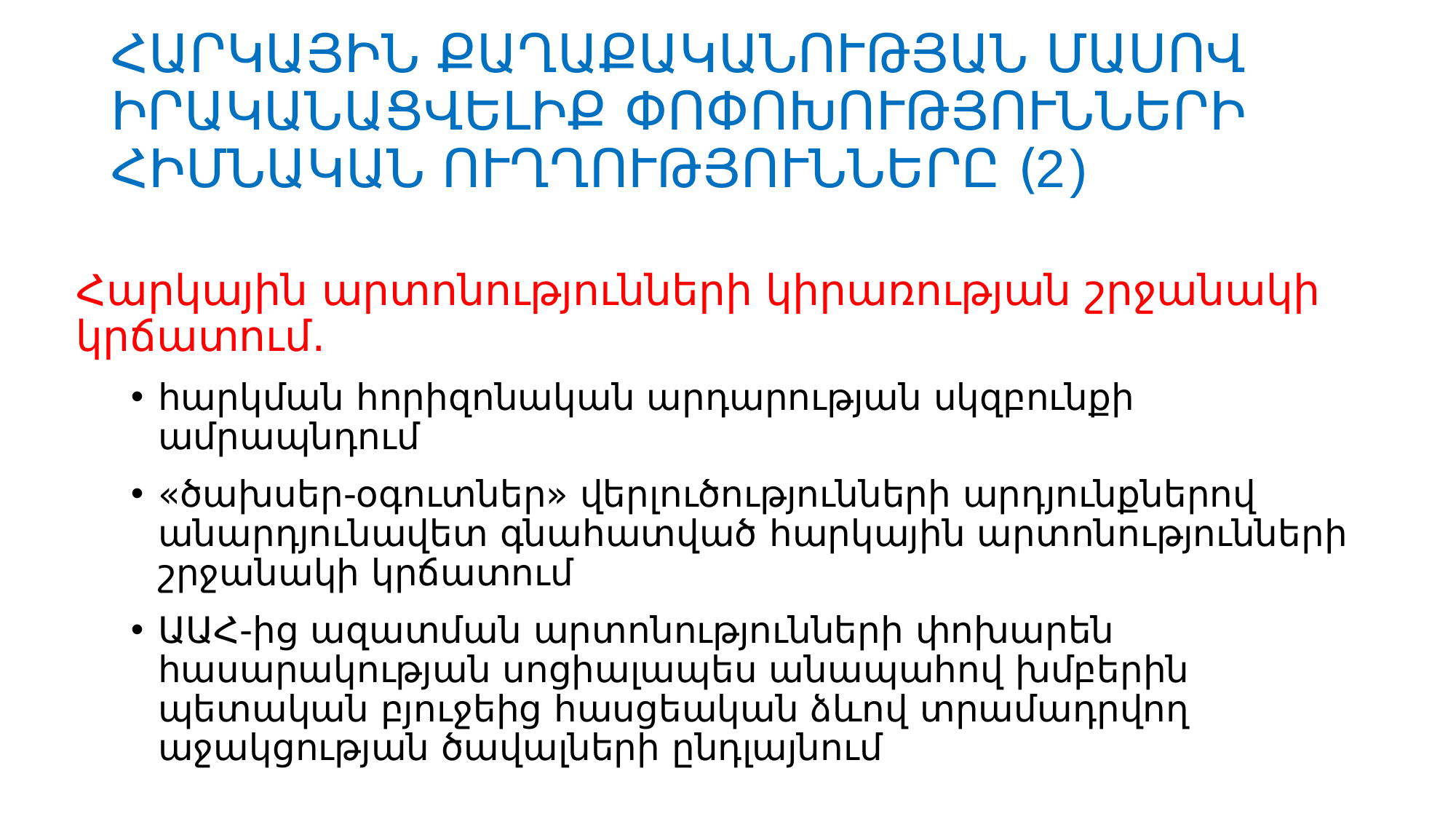

# ՀԱՐԿԱՅԻՆ ՔԱՂԱՔԱԿԱՆՈՒԹՅԱՆ ՄԱՍՈՎ ԻՐԱԿԱՆԱՑՎԵԼԻՔ ՓՈՓՈԽՈՒԹՅՈՒՆՆԵՐԻ ՀԻՄՆԱԿԱՆ ՈՒՂՂՈՒԹՅՈՒՆՆԵՐԸ (2)
Հարկային արտոնությունների կիրառության շրջանակի կրճատում․
հարկման հորի­­­զոնական արդարության սկզբունքի ամրապնդում
«ծախ­սեր-օգուտներ» վեր­լու­ծու­թյունների արդ­յունք­­նե­րով անարդյունավետ գնահատված հարկային արտոնությունների շրջանակի կրճատում
ԱԱՀ-ից ազատման արտո­նությունների փոխա­րեն հասարակության սոցիալապես անա­պահով խմբերին պետական բյու­ջեից հասցեական ձևով տրամադրվող աջակցության ծավալների ընդլայնում